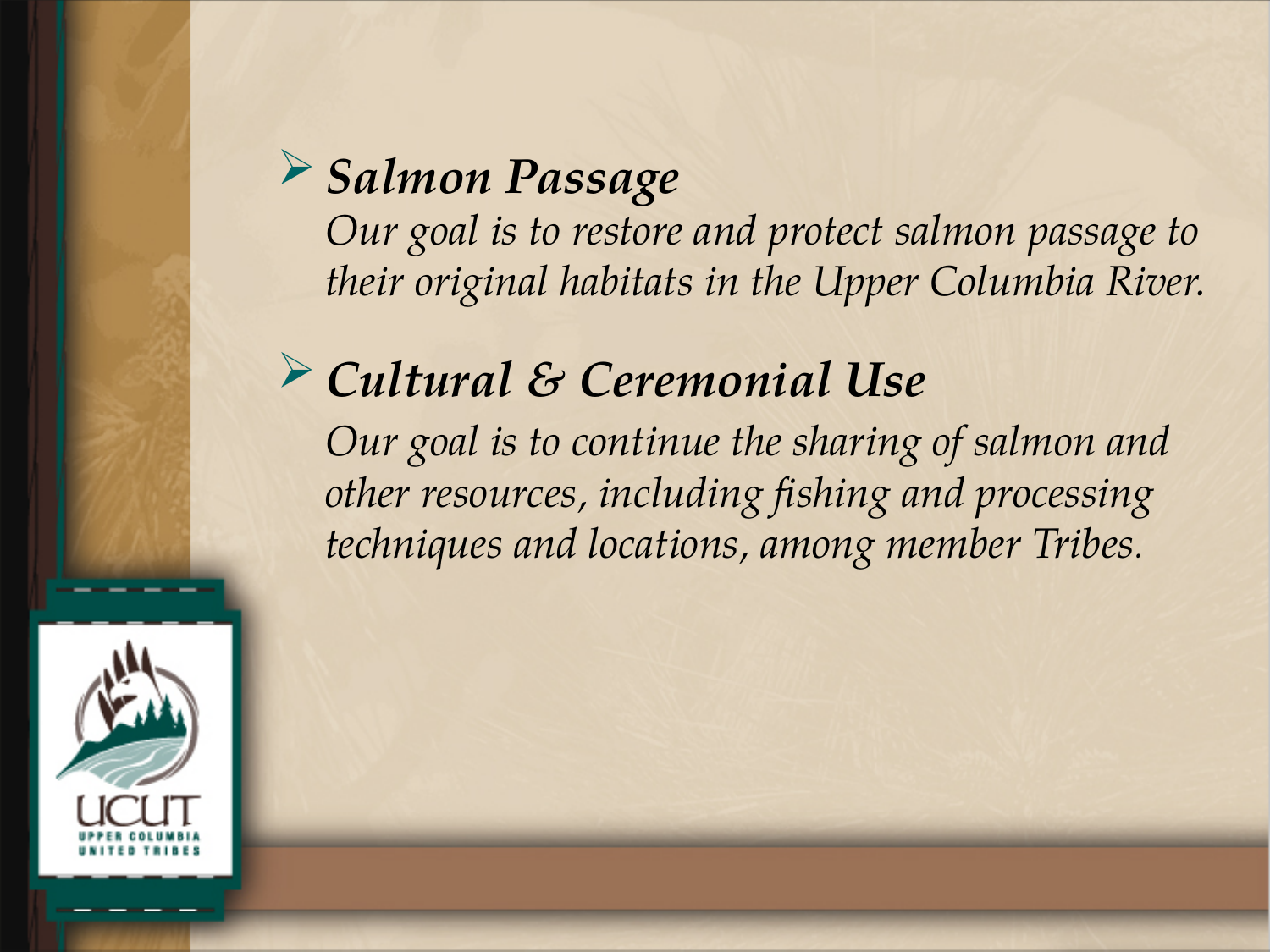

Salmon Passage
	Our goal is to restore and protect salmon passage to their original habitats in the Upper Columbia River.

Cultural & Ceremonial Use
	Our goal is to continue the sharing of salmon and other resources, including fishing and processing techniques and locations, among member Tribes.